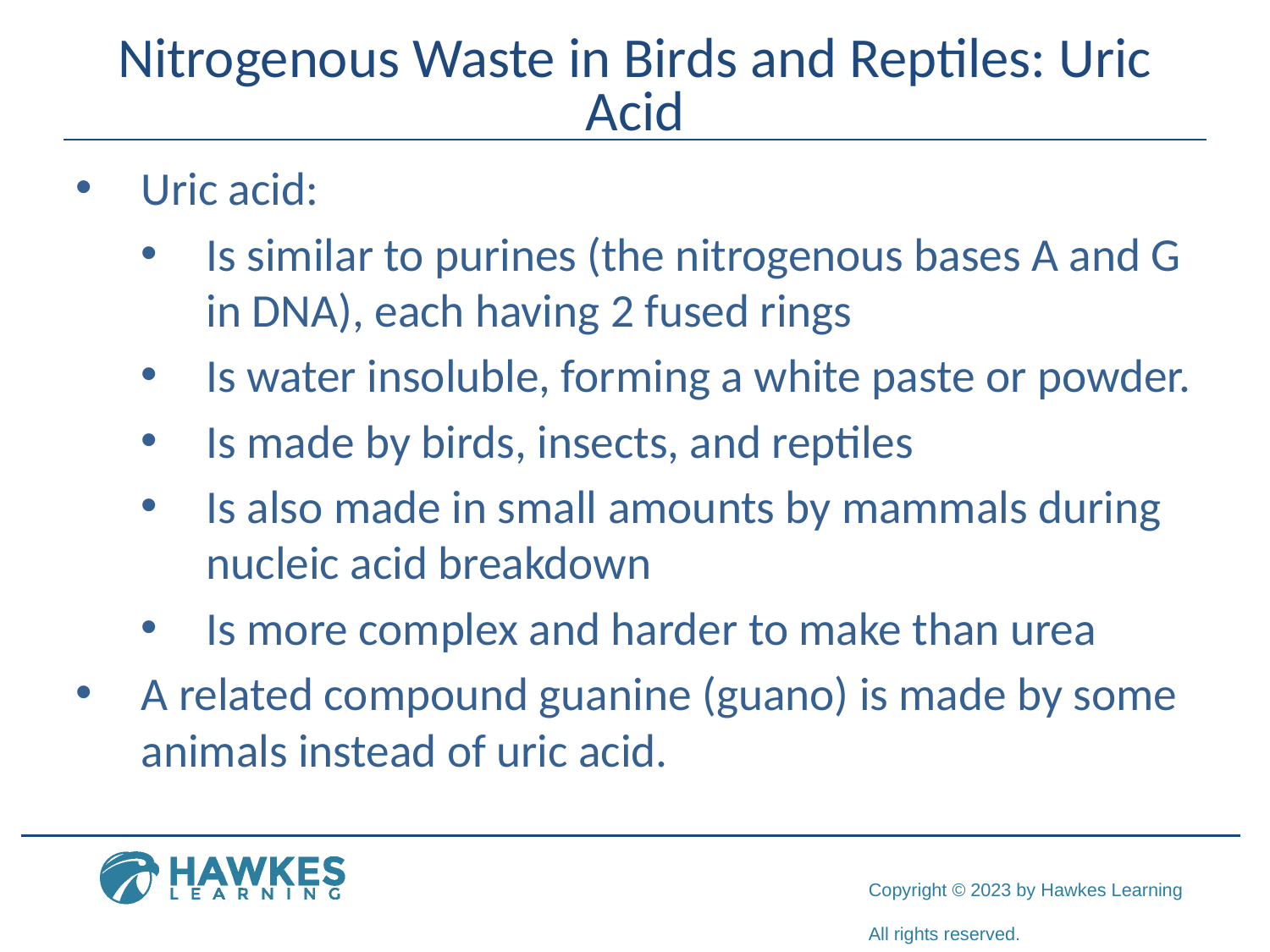

# Nitrogenous Waste in Birds and Reptiles: Uric Acid
Uric acid:
Is similar to purines (the nitrogenous bases A and G in DNA), each having 2 fused rings
Is water insoluble, forming a white paste or powder.
Is made by birds, insects, and reptiles
Is also made in small amounts by mammals during nucleic acid breakdown
Is more complex and harder to make than urea
A related compound guanine (guano) is made by some animals instead of uric acid.